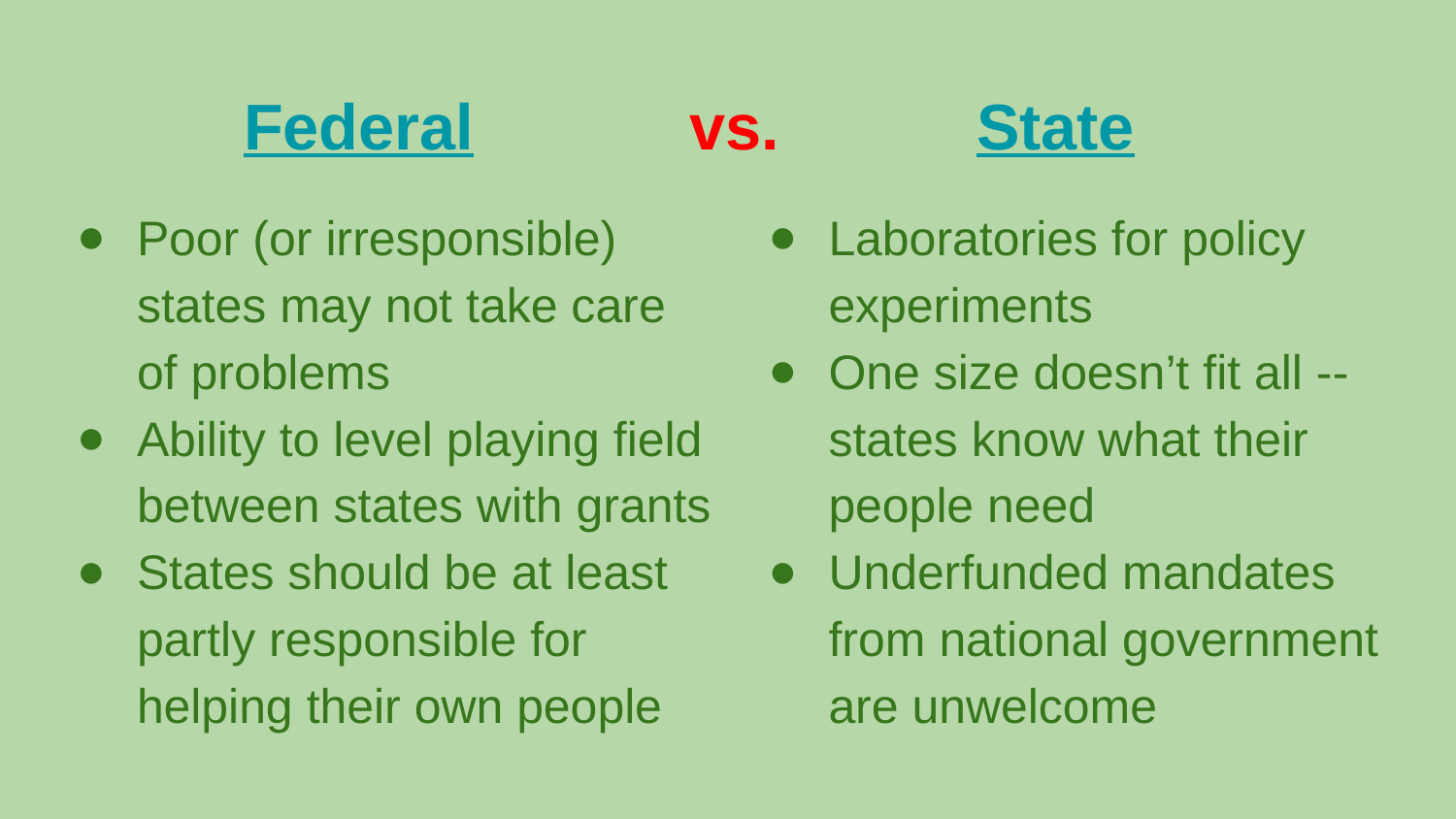

# Federal            vs.           State
Poor (or irresponsible) states may not take care of problems
Ability to level playing field between states with grants
States should be at least partly responsible for helping their own people
Laboratories for policy experiments
One size doesn’t fit all -- states know what their people need
Underfunded mandates from national government are unwelcome